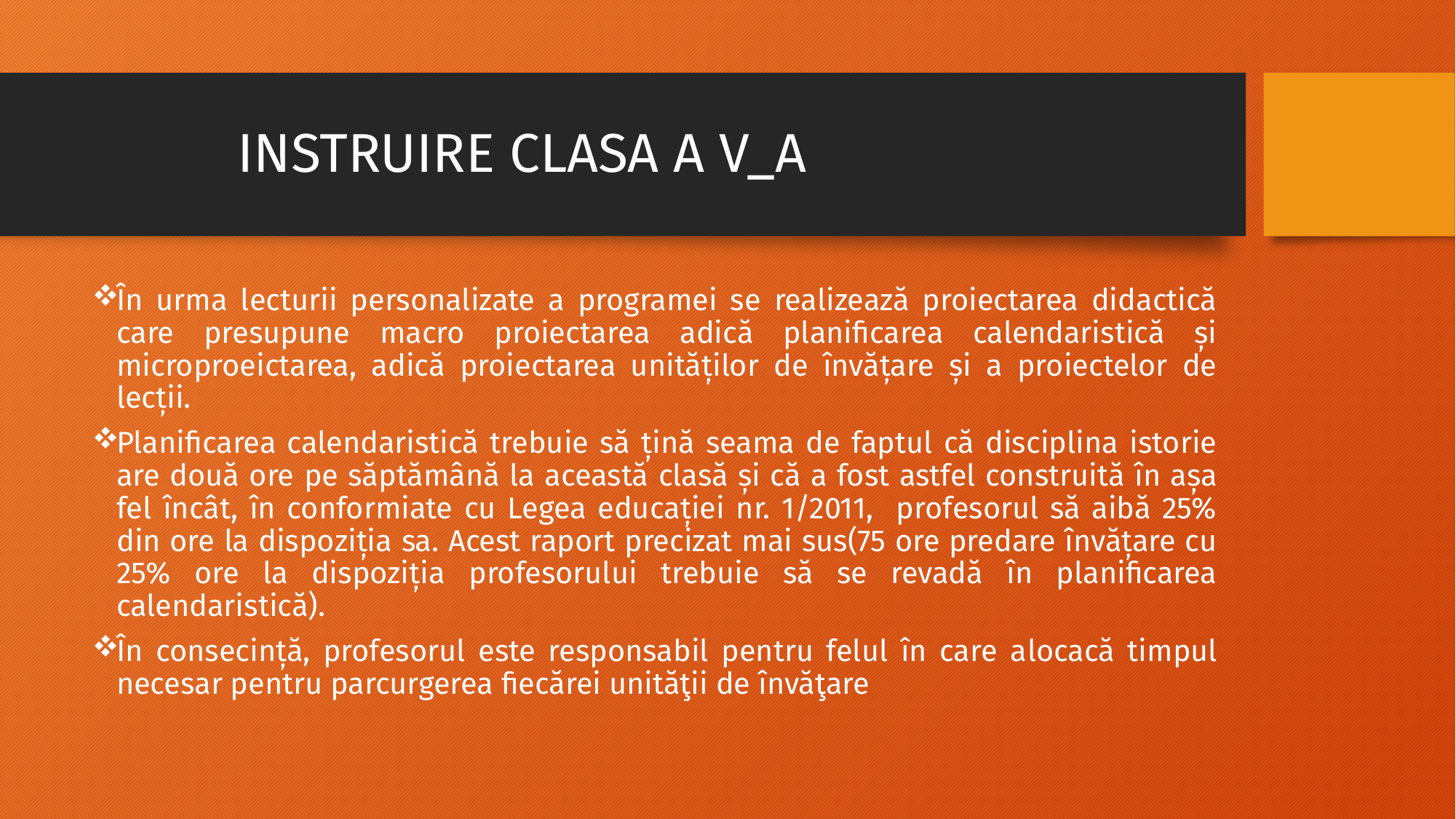

# INSTRUIRE CLASA A V_A
În urma lecturii personalizate a programei se realizează proiectarea didactică care presupune macro proiectarea adică planificarea calendaristică și microproeictarea, adică proiectarea unităților de învățare și a proiectelor de lecții.
Planificarea calendaristică trebuie să țină seama de faptul că disciplina istorie are două ore pe săptămână la această clasă și că a fost astfel construită în așa fel încât, în conformiate cu Legea educației nr. 1/2011,  profesorul să aibă 25% din ore la dispoziția sa. Acest raport precizat mai sus(75 ore predare învățare cu 25% ore la dispoziția profesorului trebuie să se revadă în planificarea calendaristică).
În consecință, profesorul este responsabil pentru felul în care alocacă timpul necesar pentru parcurgerea fiecărei unităţii de învăţare